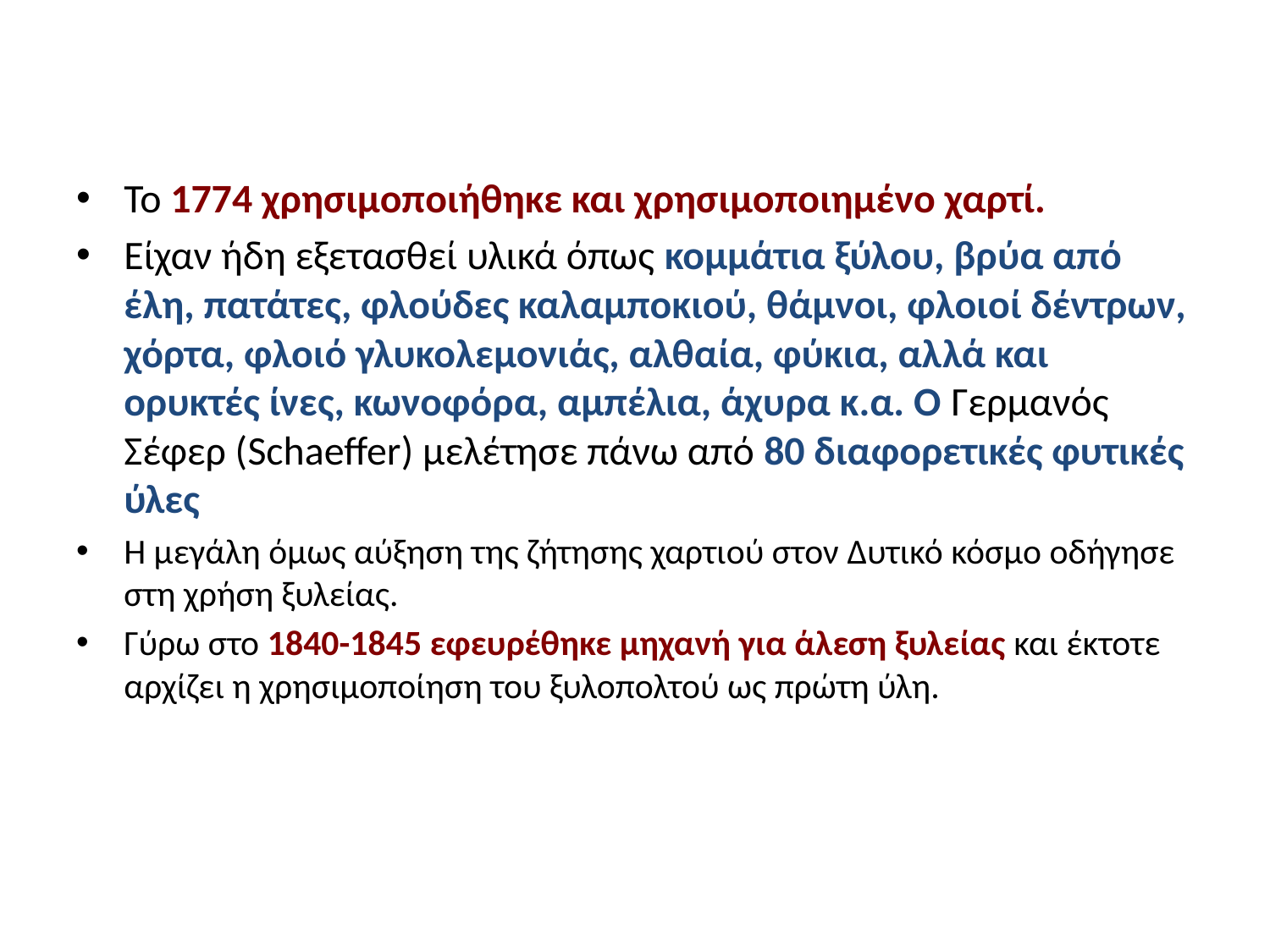

#
Το 1774 χρησιμοποιήθηκε και χρησιμοποιημένο χαρτί.
Είχαν ήδη εξετασθεί υλικά όπως κομμάτια ξύλου, βρύα από έλη, πατάτες, φλούδες καλαμποκιού, θάμνοι, φλοιοί δέντρων, χόρτα, φλοιό γλυκολεμονιάς, αλθαία, φύκια, αλλά και ορυκτές ίνες, κωνοφόρα, αμπέλια, άχυρα κ.α. Ο Γερμανός Σέφερ (Schaeffer) μελέτησε πάνω από 80 διαφορετικές φυτικές ύλες
Η μεγάλη όμως αύξηση της ζήτησης χαρτιού στον Δυτικό κόσμο οδήγησε στη χρήση ξυλείας.
Γύρω στο 1840-1845 εφευρέθηκε μηχανή για άλεση ξυλείας και έκτοτε αρχίζει η χρησιμοποίηση του ξυλοπολτού ως πρώτη ύλη.